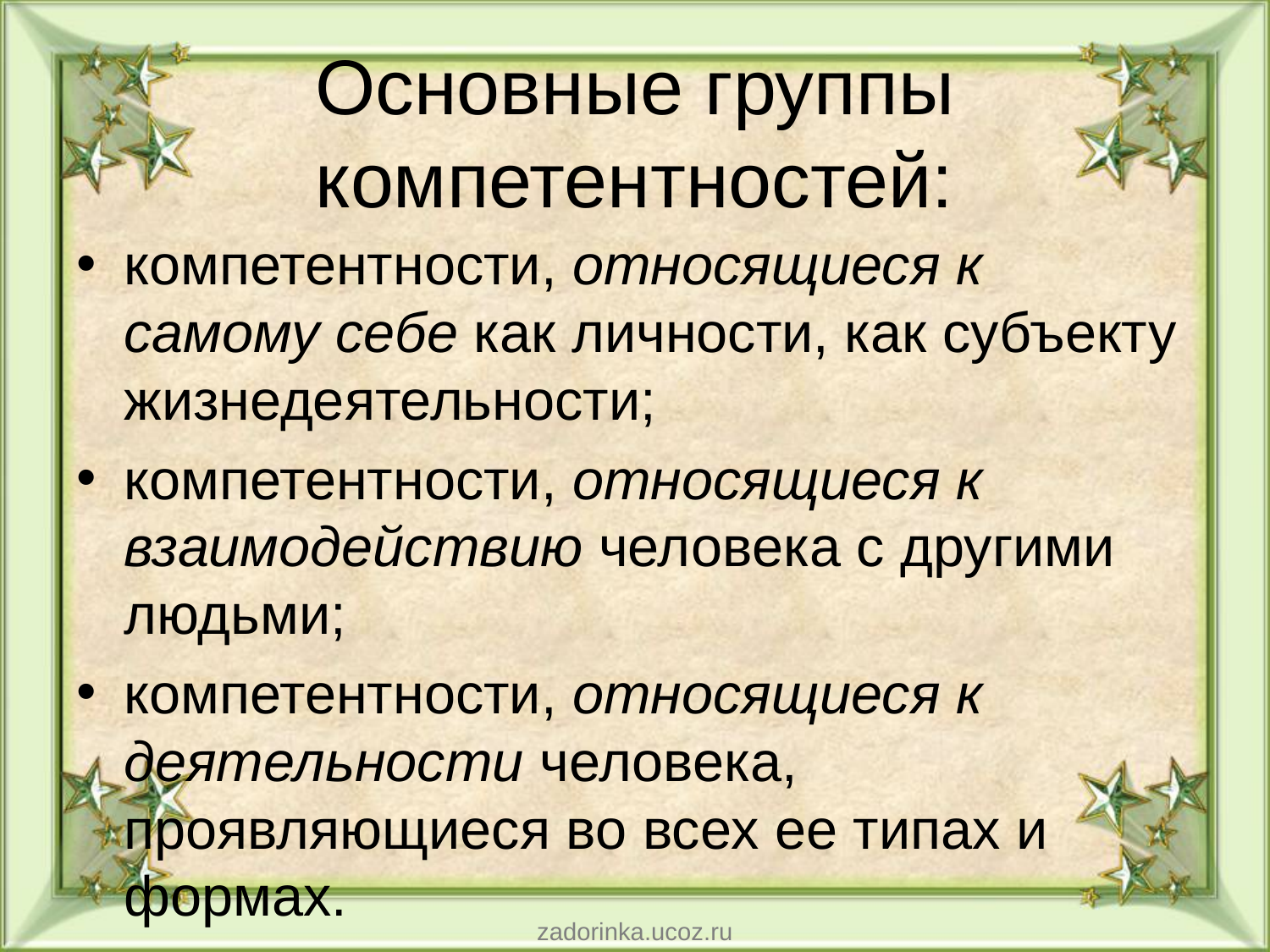

# Основные группы компетентностей:
компетентности, относящиеся к самому себе как личности, как субъекту жизнедеятельности;
компетентности, относящиеся к взаимодействию человека с другими людьми;
компетентности, относящиеся к деятельности человека, проявляющиеся во всех ее типах и формах.